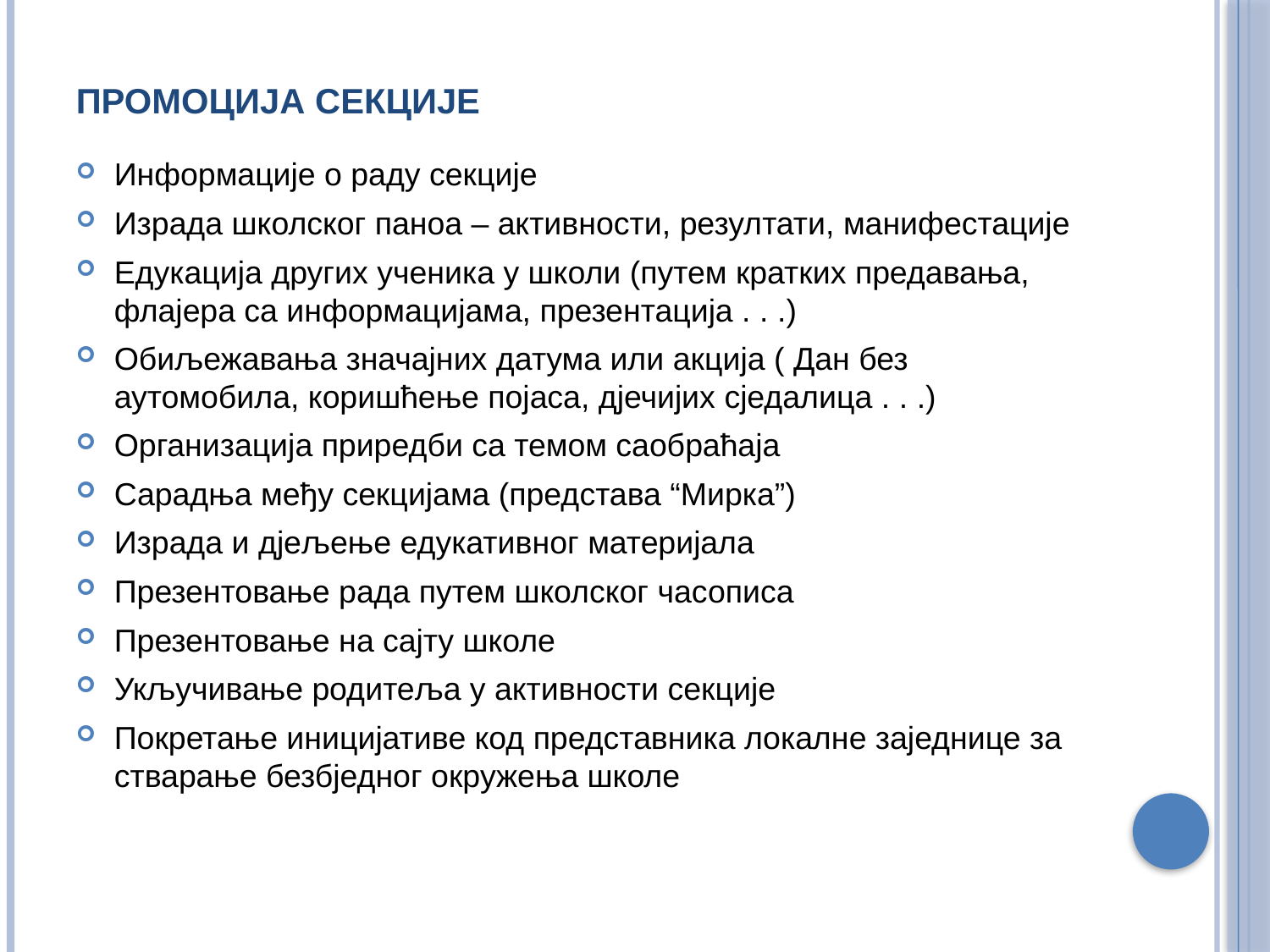

# ПРОМОЦИЈА СЕКЦИЈЕ
Информације о раду секције
Израда школског паноа – активности, резултати, манифестације
Едукација других ученика у школи (путем кратких предавања, флајера са информацијама, презентација . . .)
Обиљежавања значајних датума или акција ( Дан без аутомобила, коришћење појаса, дјечијих сједалица . . .)
Организација приредби са темом саобраћаја
Сарадња међу секцијама (представа “Мирка”)
Израда и дјељење едукативног материјала
Презентовање рада путем школског часописа
Презентовање на сајту школе
Укључивање родитеља у активности секције
Покретање иницијативе код представника локалне заједнице за стварање безбједног окружења школе